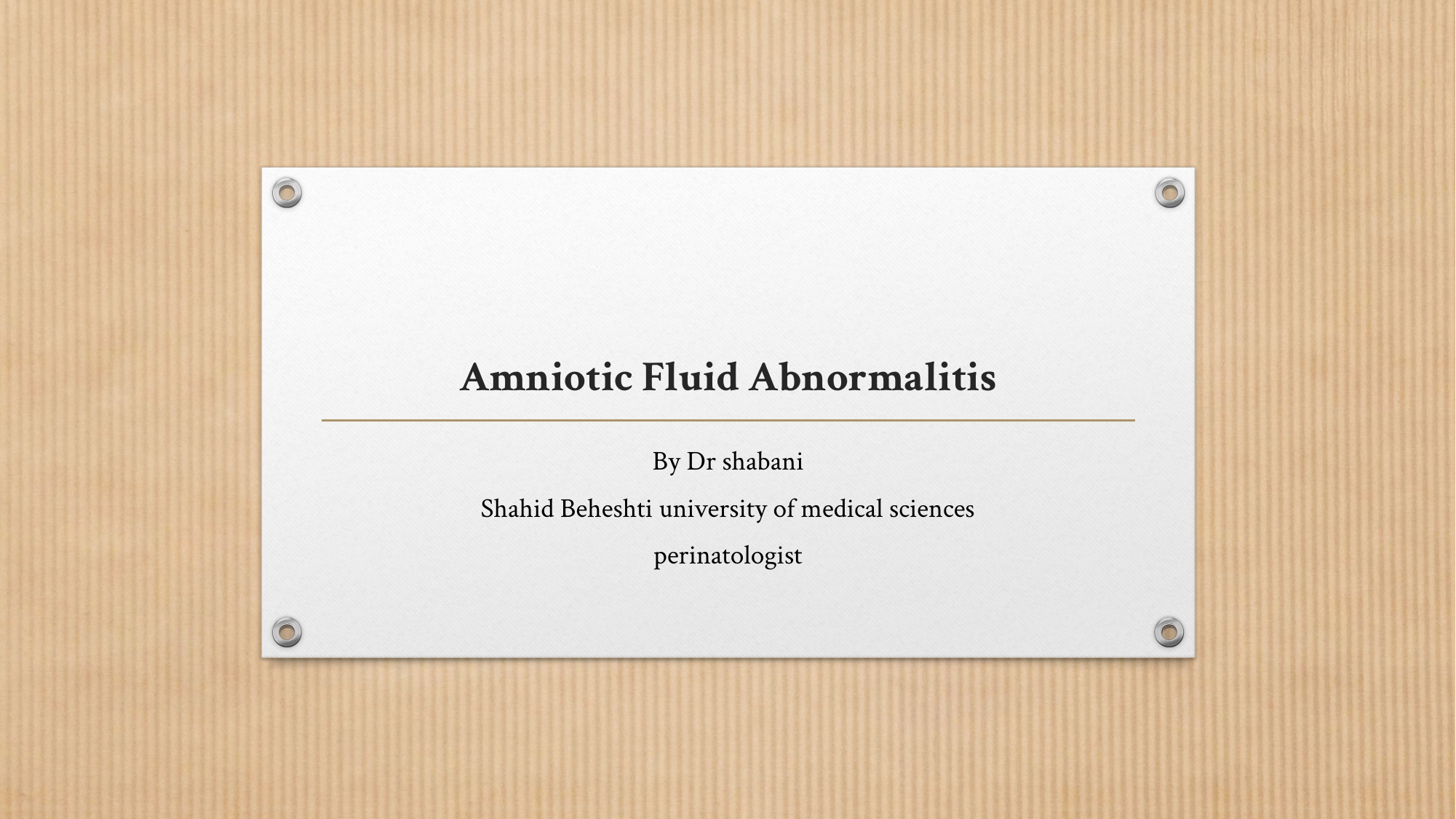

# Amniotic Fluid Abnormalitis
By Dr shabani
Shahid Beheshti university of medical sciences
perinatologist